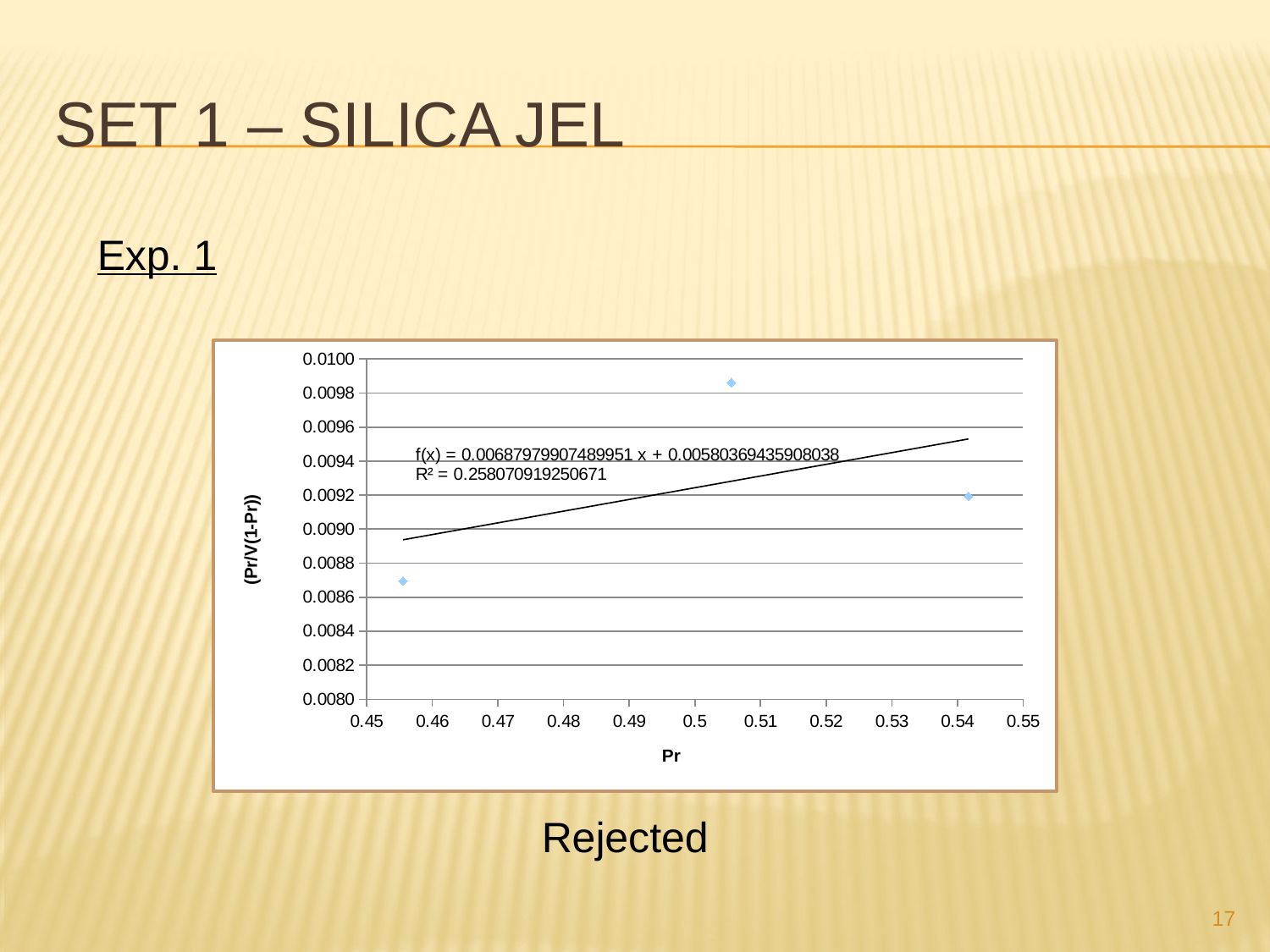

# Set 1 – Silica Jel
Exp. 1

### Chart

| Category |  |
|---|---|
Rejected
17